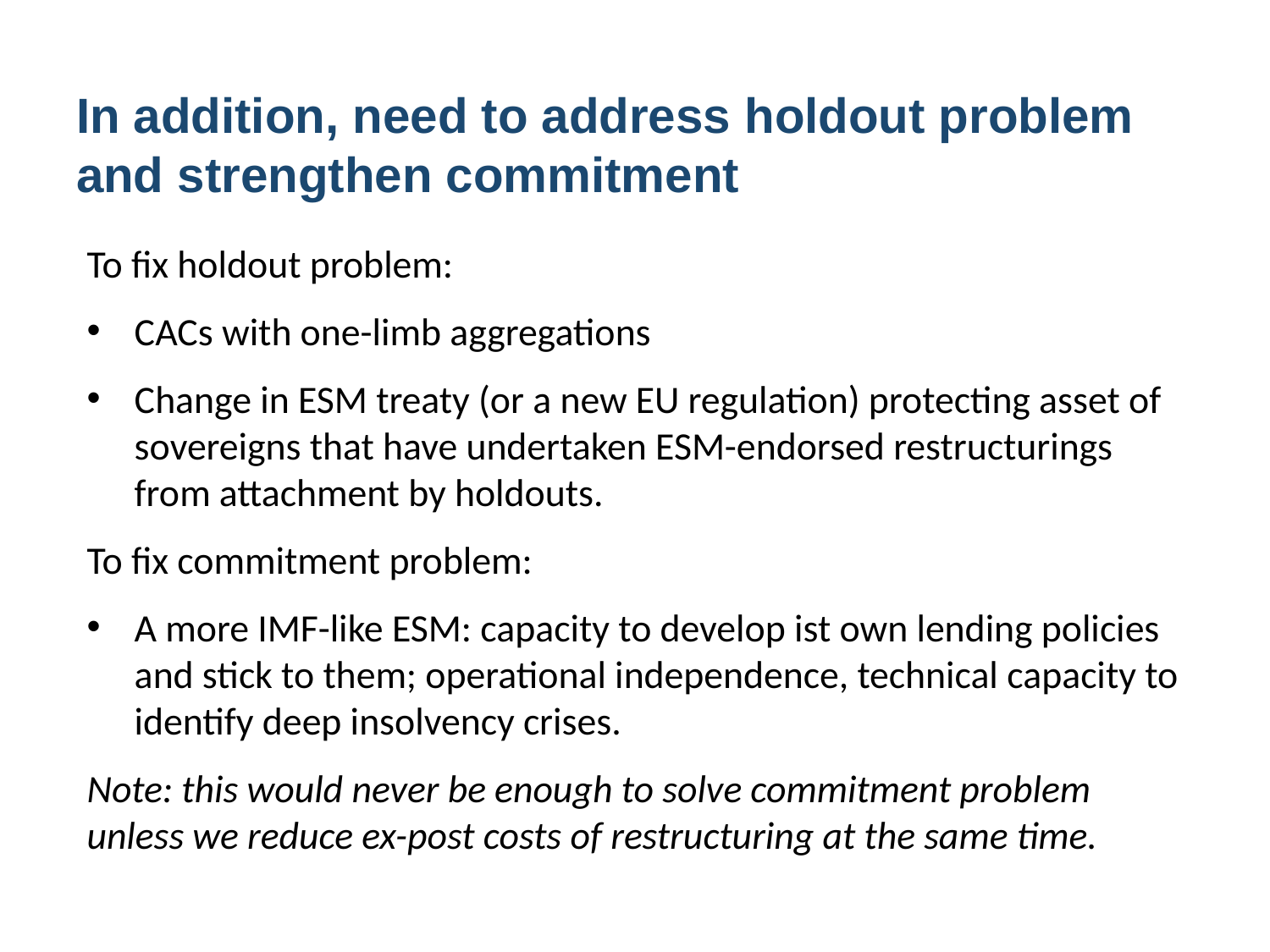

# In addition, need to address holdout problem and strengthen commitment
To fix holdout problem:
CACs with one-limb aggregations
Change in ESM treaty (or a new EU regulation) protecting asset of sovereigns that have undertaken ESM-endorsed restructurings from attachment by holdouts.
To fix commitment problem:
A more IMF-like ESM: capacity to develop ist own lending policies and stick to them; operational independence, technical capacity to identify deep insolvency crises.
Note: this would never be enough to solve commitment problem unless we reduce ex-post costs of restructuring at the same time.